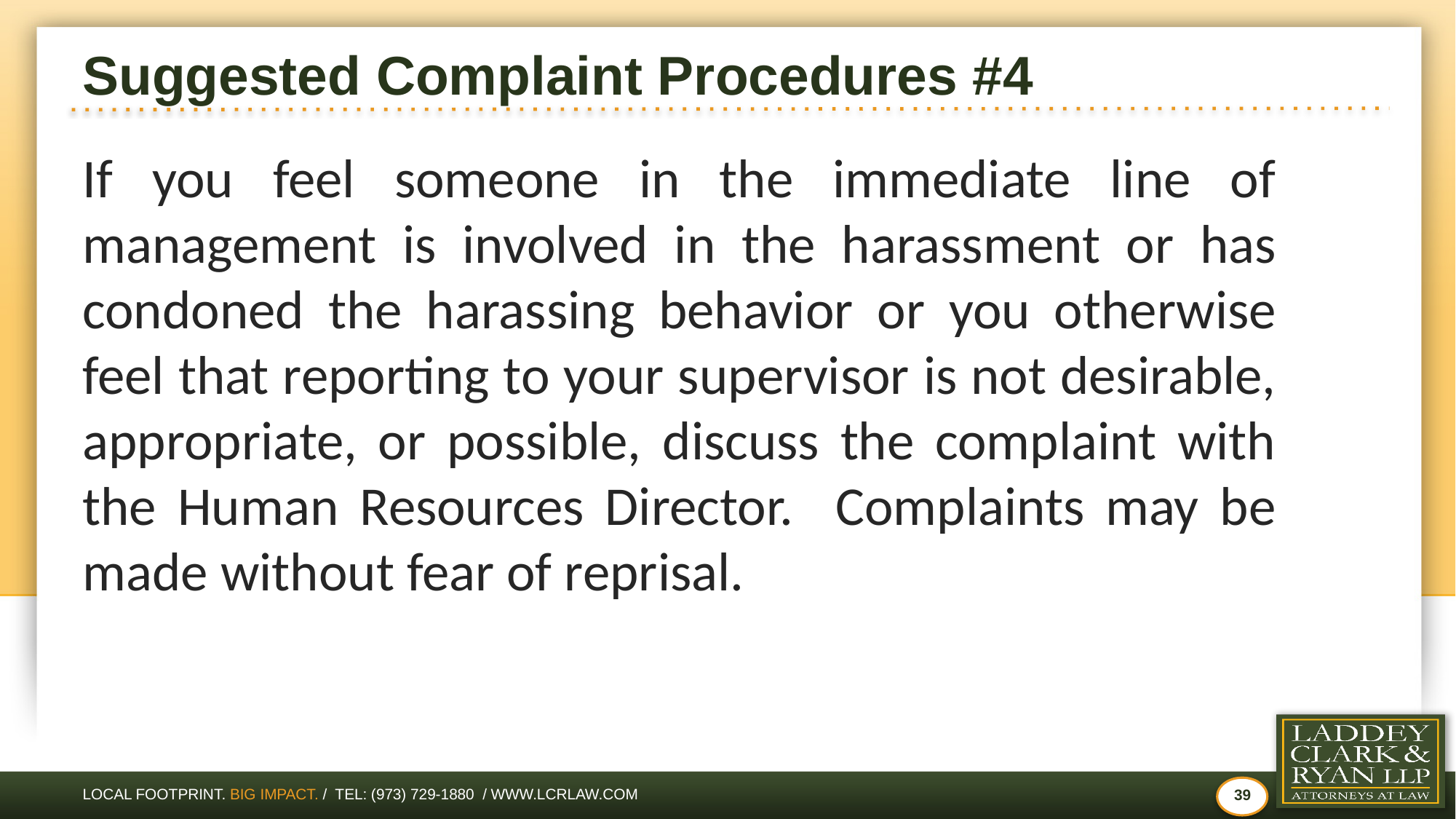

# Suggested Complaint Procedures #4
If you feel someone in the immediate line of management is involved in the harassment or has condoned the harassing behavior or you otherwise feel that reporting to your supervisor is not desirable, appropriate, or possible, discuss the complaint with the Human Resources Director.  Complaints may be made without fear of reprisal.